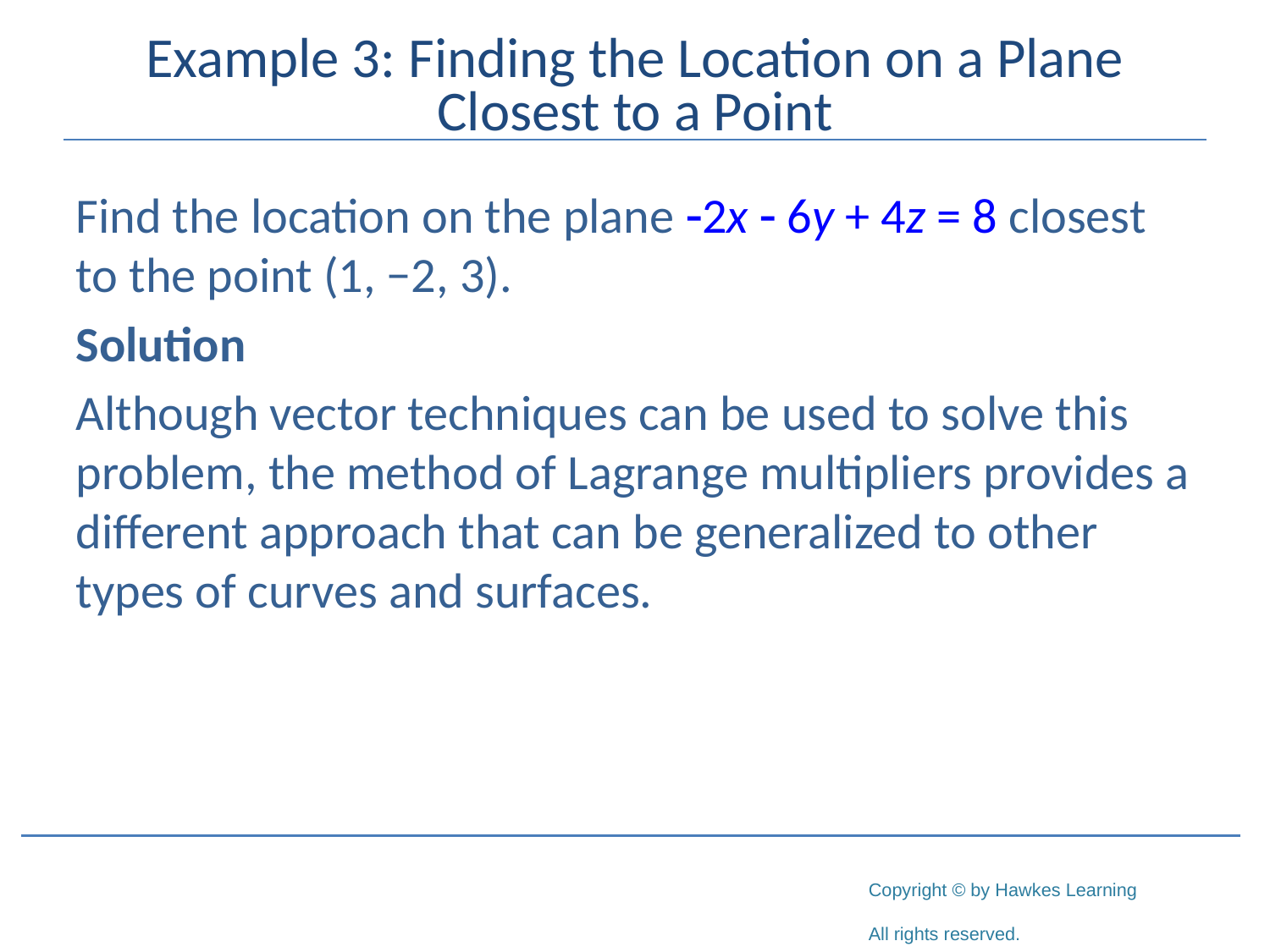

# Example 3: Finding the Location on a Plane Closest to a Point
Find the location on the plane −2x − 6y + 4z = 8 closest to the point (1, −2, 3).
Solution
Although vector techniques can be used to solve this problem, the method of Lagrange multipliers provides a different approach that can be generalized to other types of curves and surfaces.